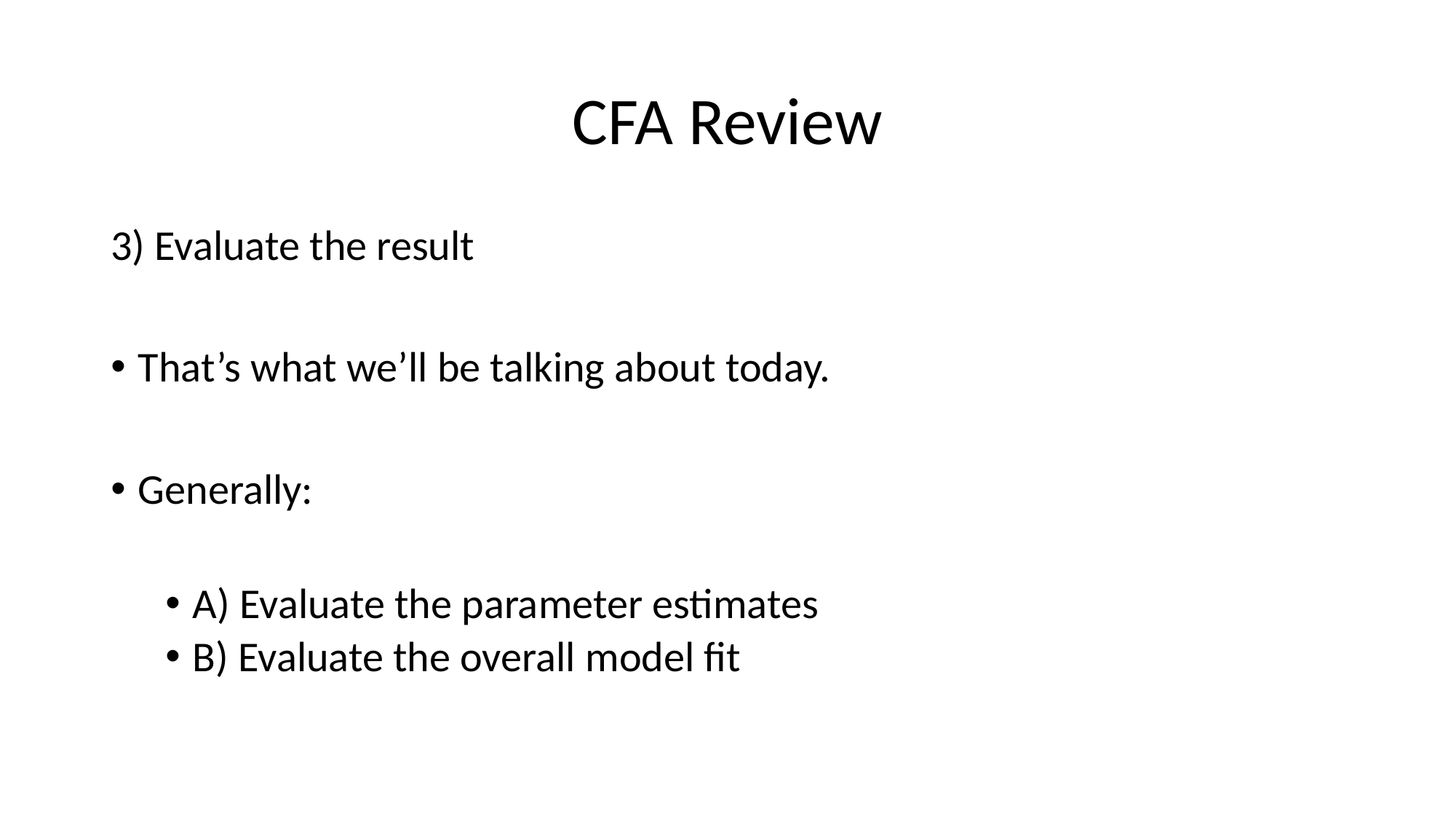

# CFA Review
3) Evaluate the result

That’s what we’ll be talking about today.

Generally:

A) Evaluate the parameter estimates
B) Evaluate the overall model fit